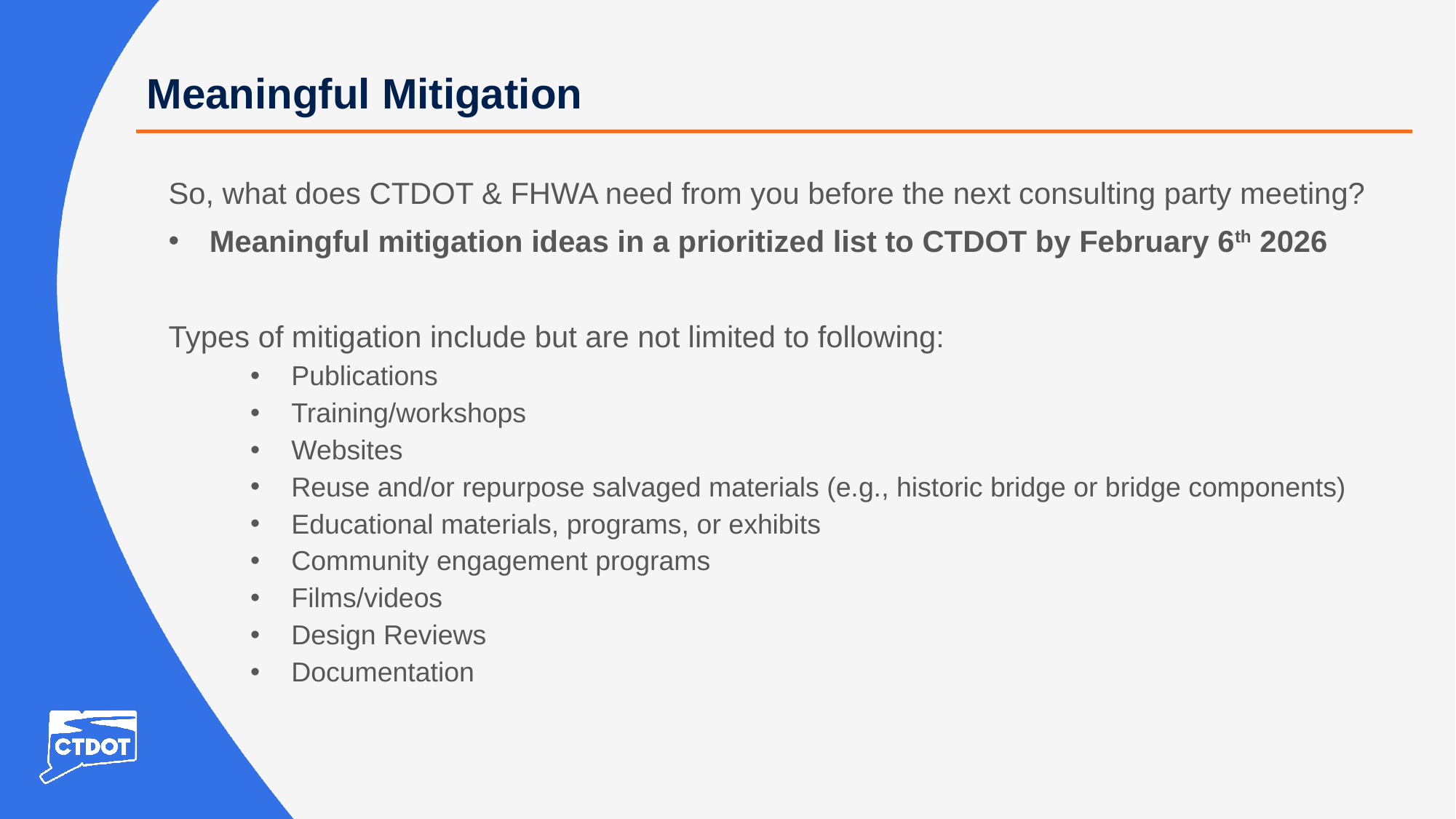

# Meaningful Mitigation
So, what does CTDOT & FHWA need from you before the next consulting party meeting?
Meaningful mitigation ideas in a prioritized list to CTDOT by February 6th 2026

Types of mitigation include but are not limited to following:
Publications
Training/workshops
Websites
Reuse and/or repurpose salvaged materials (e.g., historic bridge or bridge components)
Educational materials, programs, or exhibits
Community engagement programs
Films/videos
Design Reviews
Documentation